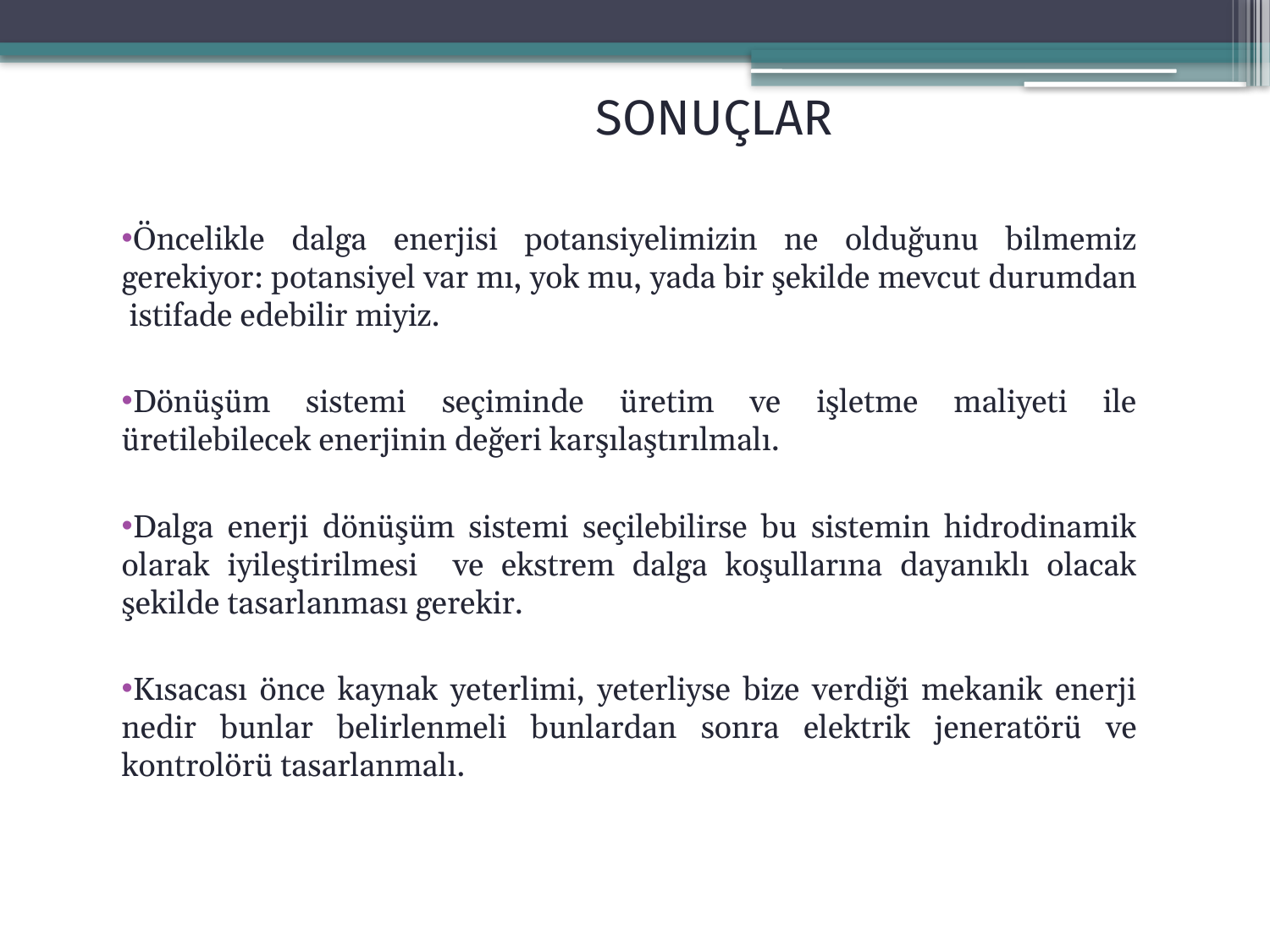

SONUÇLAR

Öncelikle dalga enerjisi potansiyelimizin ne olduğunu bilmemiz gerekiyor: potansiyel var mı, yok mu, yada bir şekilde mevcut durumdan  istifade edebilir miyiz.

Dönüşüm sistemi seçiminde üretim ve işletme maliyeti ile üretilebilecek enerjinin değeri karşılaştırılmalı.

Dalga enerji dönüşüm sistemi seçilebilirse bu sistemin hidrodinamik olarak iyileştirilmesi  ve ekstrem dalga koşullarına dayanıklı olacak şekilde tasarlanması gerekir.

Kısacası önce kaynak yeterlimi, yeterliyse bize verdiği mekanik enerji nedir bunlar belirlenmeli bunlardan sonra elektrik jeneratörü ve kontrolörü tasarlanmalı.